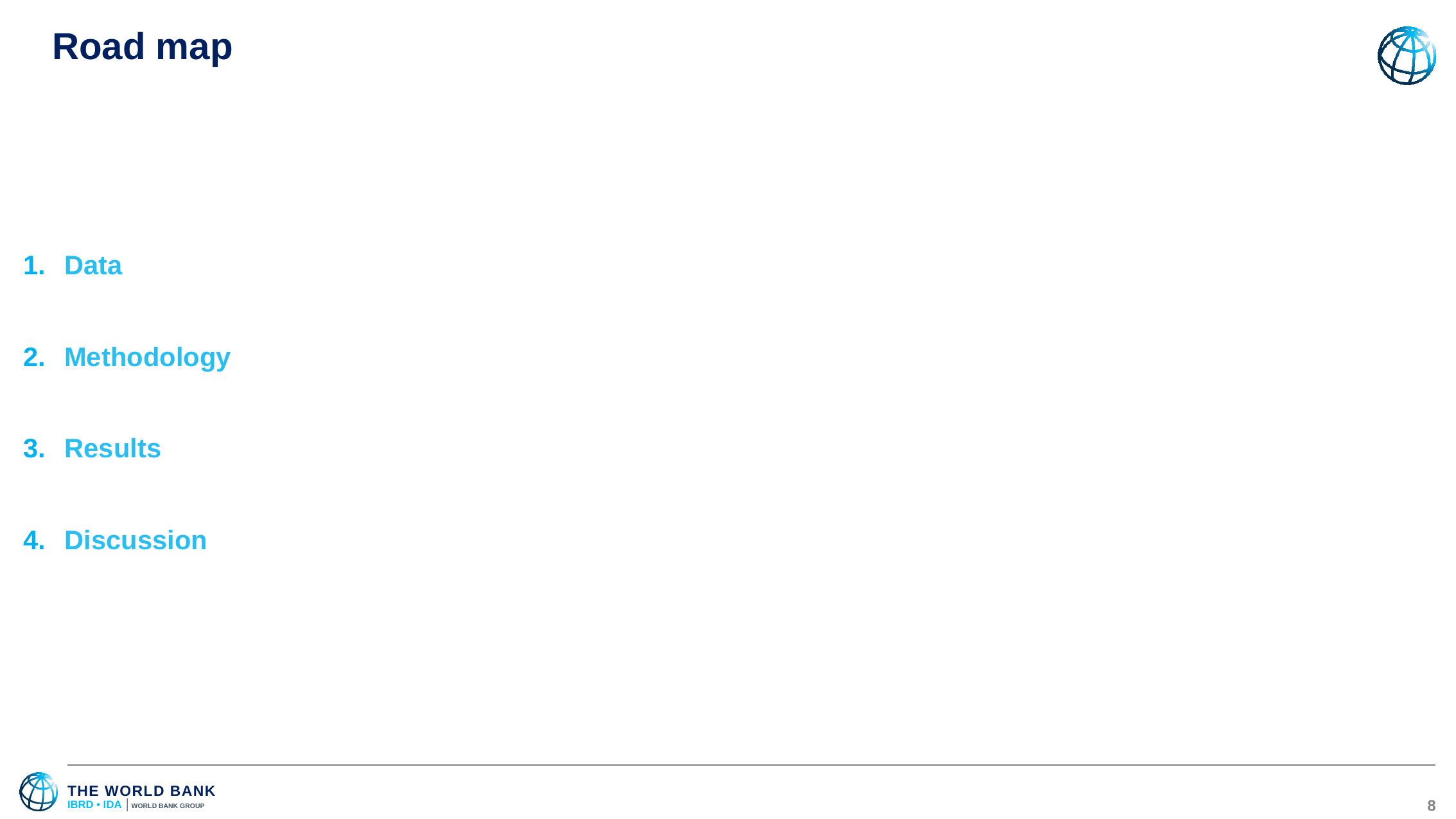

# Road map
Data

Methodology

Results

Discussion